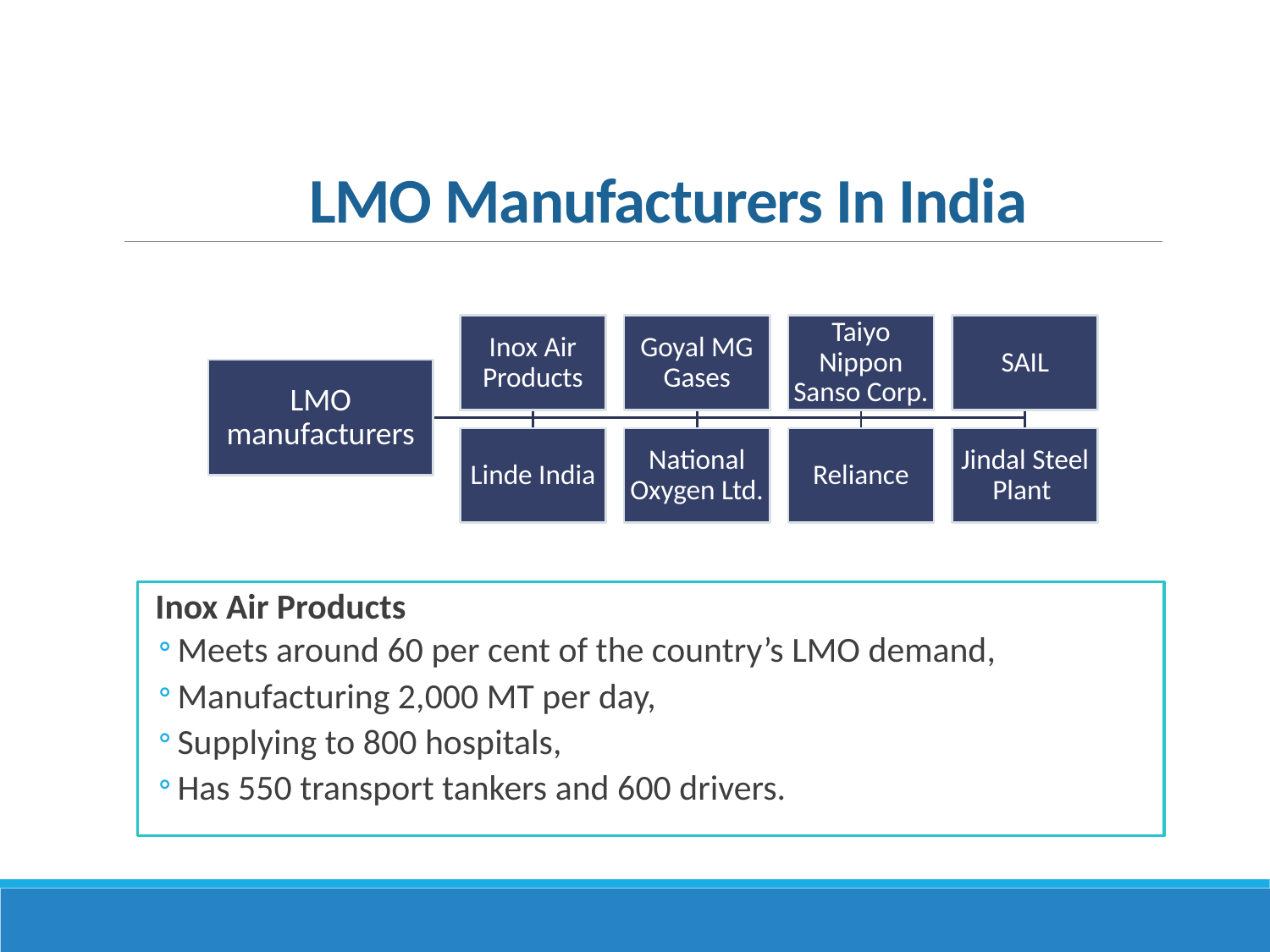

# LMO Manufacturers In India
LMO manufacturers
Inox Air Products
Linde India
Goyal MG Gases
National Oxygen Ltd.
Taiyo Nippon Sanso Corp.
Reliance
SAIL
Jindal Steel Plant
 Inox Air Products
Meets around 60 per cent of the country’s LMO demand,
Manufacturing 2,000 MT per day,
Supplying to 800 hospitals,
Has 550 transport tankers and 600 drivers.